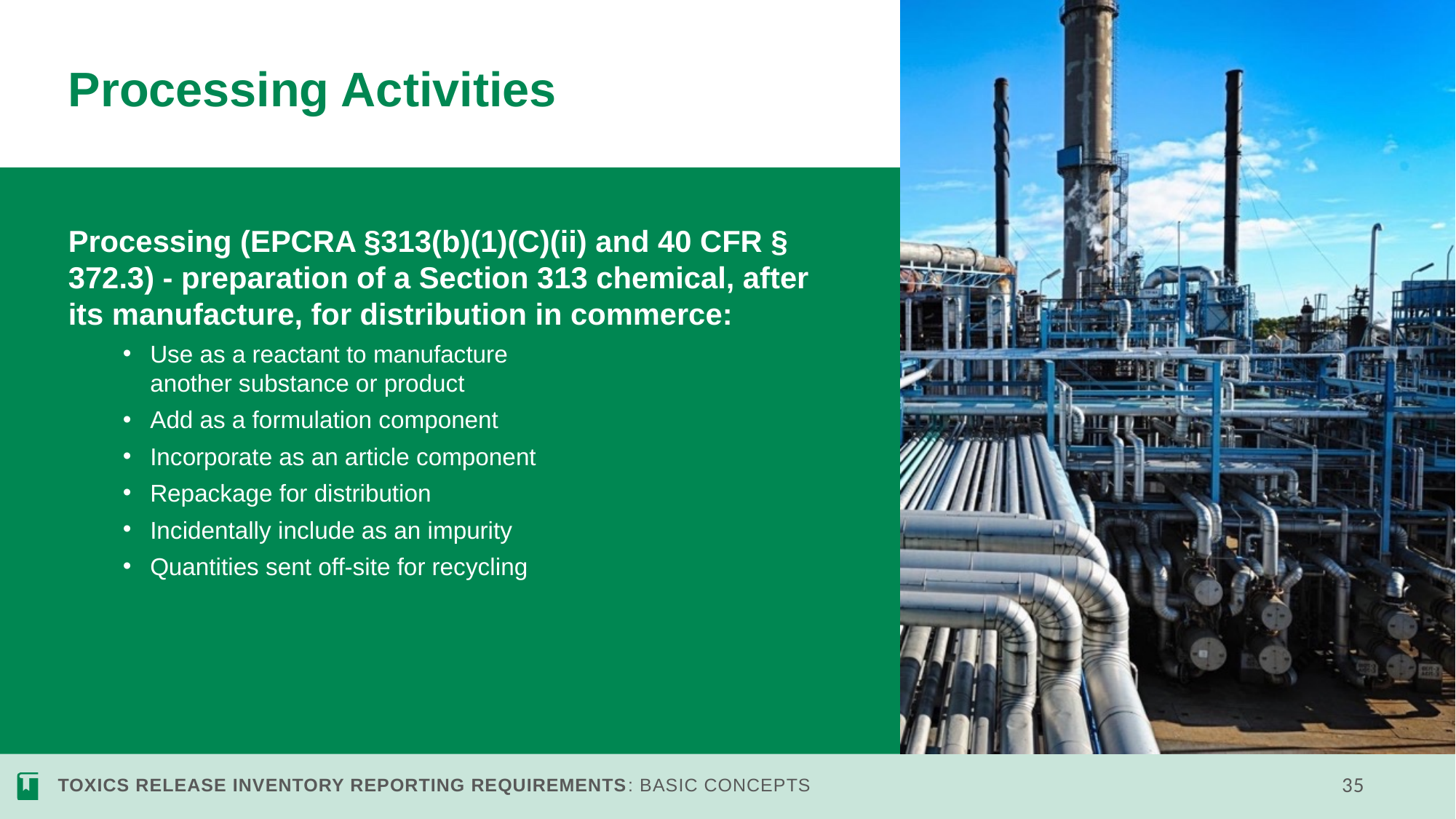

# Processing Activities
Processing (EPCRA §313(b)(1)(C)(ii) and 40 CFR § 372.3) - preparation of a Section 313 chemical, after its manufacture, for distribution in commerce:
Use as a reactant to manufacture
another substance or product
Add as a formulation component
Incorporate as an article component
Repackage for distribution
Incidentally include as an impurity
Quantities sent off-site for recycling